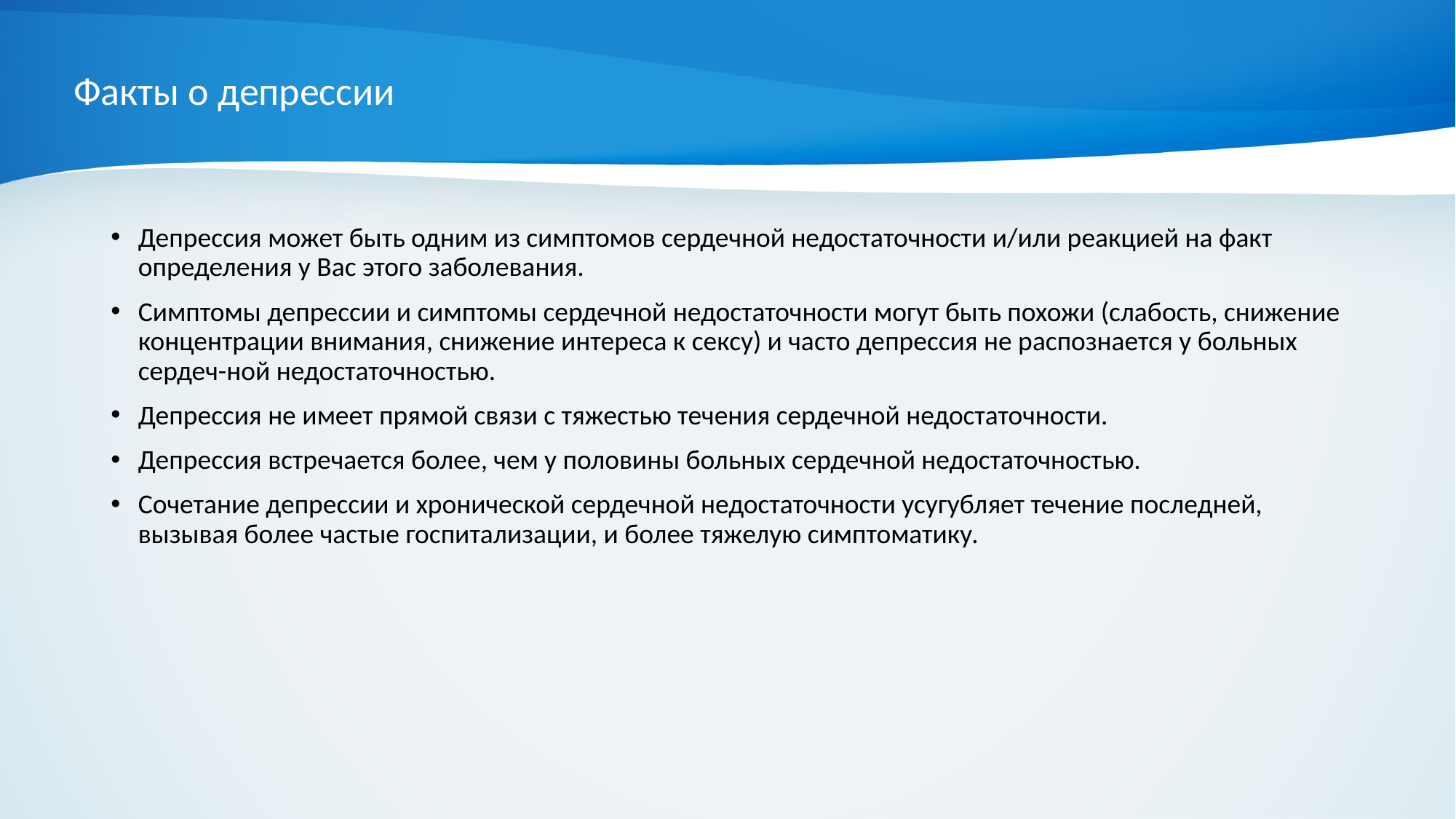

# Факты о депрессии
Депрессия может быть одним из симптомов сердечной недостаточности и/или реакцией на факт определения у Вас этого заболевания.
Симптомы депрессии и симптомы сердечной недостаточности могут быть похожи (слабость, снижение концентрации внимания, снижение интереса к сексу) и часто депрессия не распознается у больных сердеч-ной недостаточностью.
Депрессия не имеет прямой связи с тяжестью течения сердечной недостаточности.
Депрессия встречается более, чем у половины больных сердечной недостаточностью.
Сочетание депрессии и хронической сердечной недостаточности усугубляет течение последней, вызывая более частые госпитализации, и более тяжелую симптоматику.